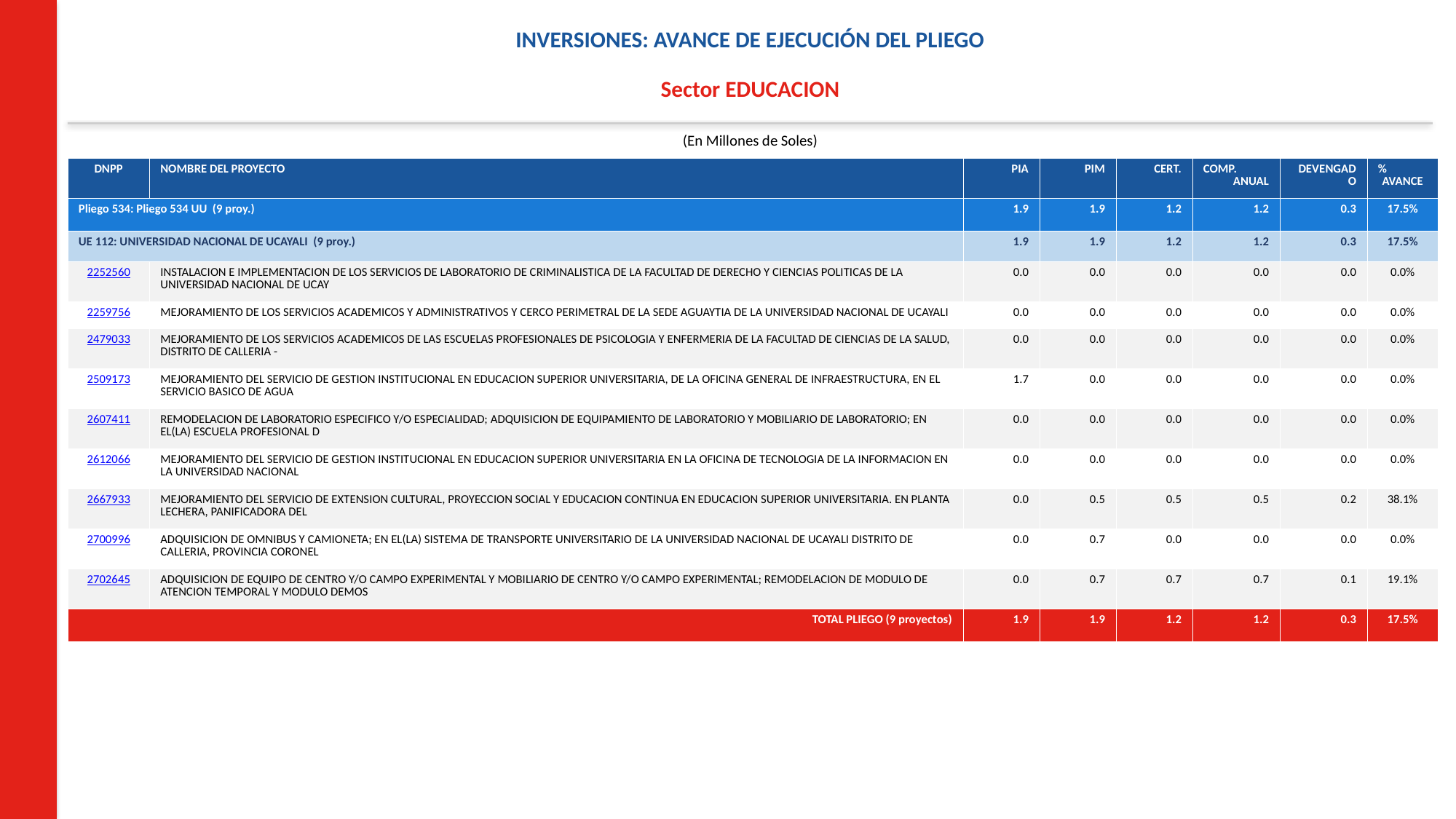

INVERSIONES: AVANCE DE EJECUCIÓN DEL PLIEGO
Sector EDUCACION

(En Millones de Soles)
| DNPP | NOMBRE DEL PROYECTO | PIA | PIM | CERT. | COMP. ANUAL | DEVENGADO | % AVANCE |
| --- | --- | --- | --- | --- | --- | --- | --- |
| Pliego 534: Pliego 534 UU (9 proy.) |  | 1.9 | 1.9 | 1.2 | 1.2 | 0.3 | 17.5% |
| UE 112: UNIVERSIDAD NACIONAL DE UCAYALI (9 proy.) |  | 1.9 | 1.9 | 1.2 | 1.2 | 0.3 | 17.5% |
| 2252560 | INSTALACION E IMPLEMENTACION DE LOS SERVICIOS DE LABORATORIO DE CRIMINALISTICA DE LA FACULTAD DE DERECHO Y CIENCIAS POLITICAS DE LA UNIVERSIDAD NACIONAL DE UCAY | 0.0 | 0.0 | 0.0 | 0.0 | 0.0 | 0.0% |
| 2259756 | MEJORAMIENTO DE LOS SERVICIOS ACADEMICOS Y ADMINISTRATIVOS Y CERCO PERIMETRAL DE LA SEDE AGUAYTIA DE LA UNIVERSIDAD NACIONAL DE UCAYALI | 0.0 | 0.0 | 0.0 | 0.0 | 0.0 | 0.0% |
| 2479033 | MEJORAMIENTO DE LOS SERVICIOS ACADEMICOS DE LAS ESCUELAS PROFESIONALES DE PSICOLOGIA Y ENFERMERIA DE LA FACULTAD DE CIENCIAS DE LA SALUD, DISTRITO DE CALLERIA - | 0.0 | 0.0 | 0.0 | 0.0 | 0.0 | 0.0% |
| 2509173 | MEJORAMIENTO DEL SERVICIO DE GESTION INSTITUCIONAL EN EDUCACION SUPERIOR UNIVERSITARIA, DE LA OFICINA GENERAL DE INFRAESTRUCTURA, EN EL SERVICIO BASICO DE AGUA | 1.7 | 0.0 | 0.0 | 0.0 | 0.0 | 0.0% |
| 2607411 | REMODELACION DE LABORATORIO ESPECIFICO Y/O ESPECIALIDAD; ADQUISICION DE EQUIPAMIENTO DE LABORATORIO Y MOBILIARIO DE LABORATORIO; EN EL(LA) ESCUELA PROFESIONAL D | 0.0 | 0.0 | 0.0 | 0.0 | 0.0 | 0.0% |
| 2612066 | MEJORAMIENTO DEL SERVICIO DE GESTION INSTITUCIONAL EN EDUCACION SUPERIOR UNIVERSITARIA EN LA OFICINA DE TECNOLOGIA DE LA INFORMACION EN LA UNIVERSIDAD NACIONAL | 0.0 | 0.0 | 0.0 | 0.0 | 0.0 | 0.0% |
| 2667933 | MEJORAMIENTO DEL SERVICIO DE EXTENSION CULTURAL, PROYECCION SOCIAL Y EDUCACION CONTINUA EN EDUCACION SUPERIOR UNIVERSITARIA. EN PLANTA LECHERA, PANIFICADORA DEL | 0.0 | 0.5 | 0.5 | 0.5 | 0.2 | 38.1% |
| 2700996 | ADQUISICION DE OMNIBUS Y CAMIONETA; EN EL(LA) SISTEMA DE TRANSPORTE UNIVERSITARIO DE LA UNIVERSIDAD NACIONAL DE UCAYALI DISTRITO DE CALLERIA, PROVINCIA CORONEL | 0.0 | 0.7 | 0.0 | 0.0 | 0.0 | 0.0% |
| 2702645 | ADQUISICION DE EQUIPO DE CENTRO Y/O CAMPO EXPERIMENTAL Y MOBILIARIO DE CENTRO Y/O CAMPO EXPERIMENTAL; REMODELACION DE MODULO DE ATENCION TEMPORAL Y MODULO DEMOS | 0.0 | 0.7 | 0.7 | 0.7 | 0.1 | 19.1% |
| TOTAL PLIEGO (9 proyectos) |  | 1.9 | 1.9 | 1.2 | 1.2 | 0.3 | 17.5% |